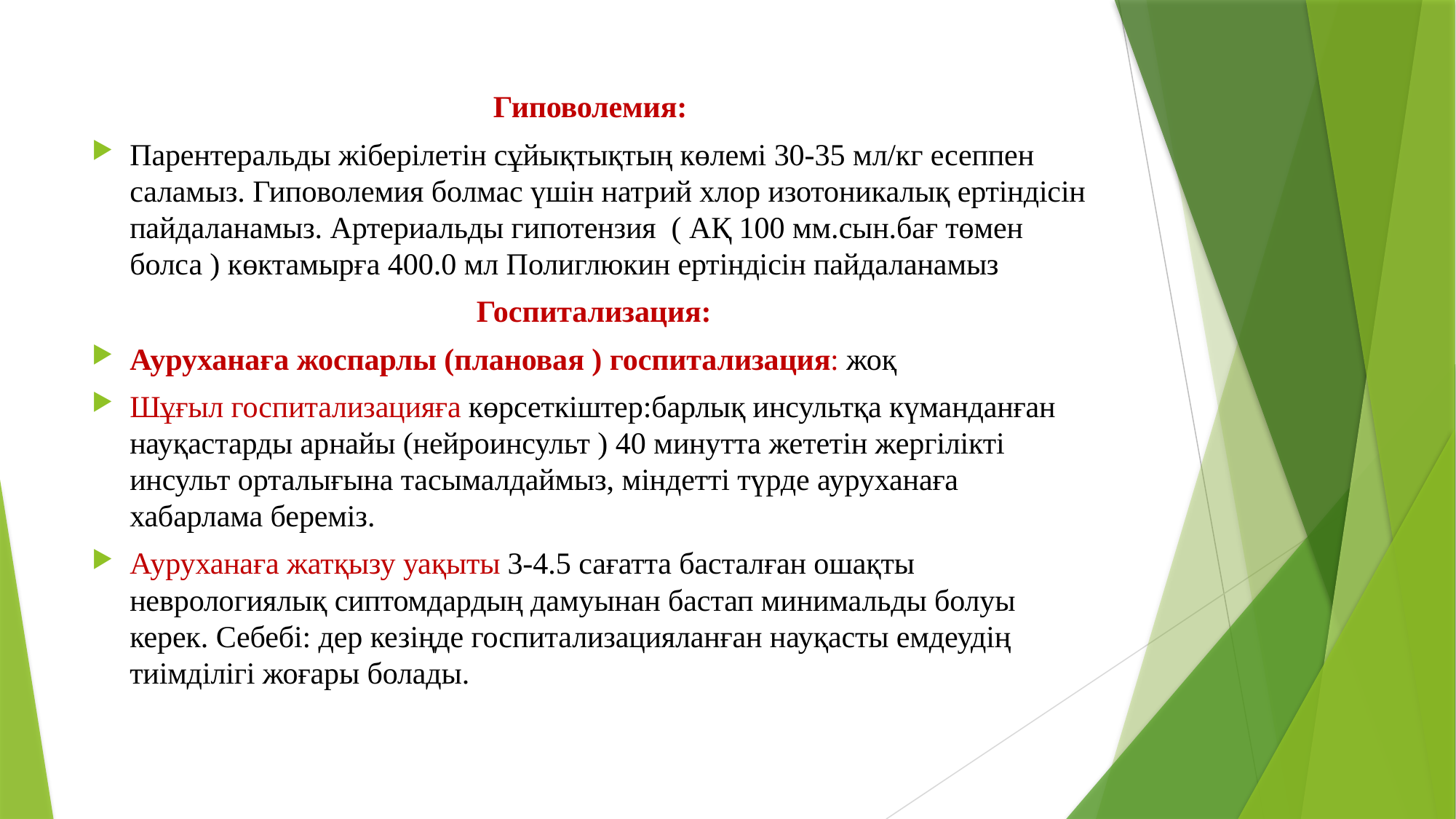

Гиповолемия:
Парентеральды жіберілетін сұйықтықтың көлемі 30-35 мл/кг есеппен саламыз. Гиповолемия болмас үшін натрий хлор изотоникалық ертіндісін пайдаланамыз. Артериальды гипотензия  ( АҚ 100 мм.сын.бағ төмен болса ) көктамырға 400.0 мл Полиглюкин ертіндісін пайдаланамыз
Госпитализация:
Ауруханаға жоспарлы (плановая ) госпитализация: жоқ
Шұғыл госпитализацияға көрсеткіштер:барлық инсультқа күманданған науқастарды арнайы (нейроинсульт ) 40 минутта жететін жергілікті инсульт орталығына тасымалдаймыз, міндетті түрде ауруханаға хабарлама береміз.
Ауруханаға жатқызу уақыты 3-4.5 сағатта басталған ошақты неврологиялық сиптомдардың дамуынан бастап минимальды болуы керек. Себебі: дер кезіңде госпитализацияланған науқасты емдеудің тиімділігі жоғары болады.